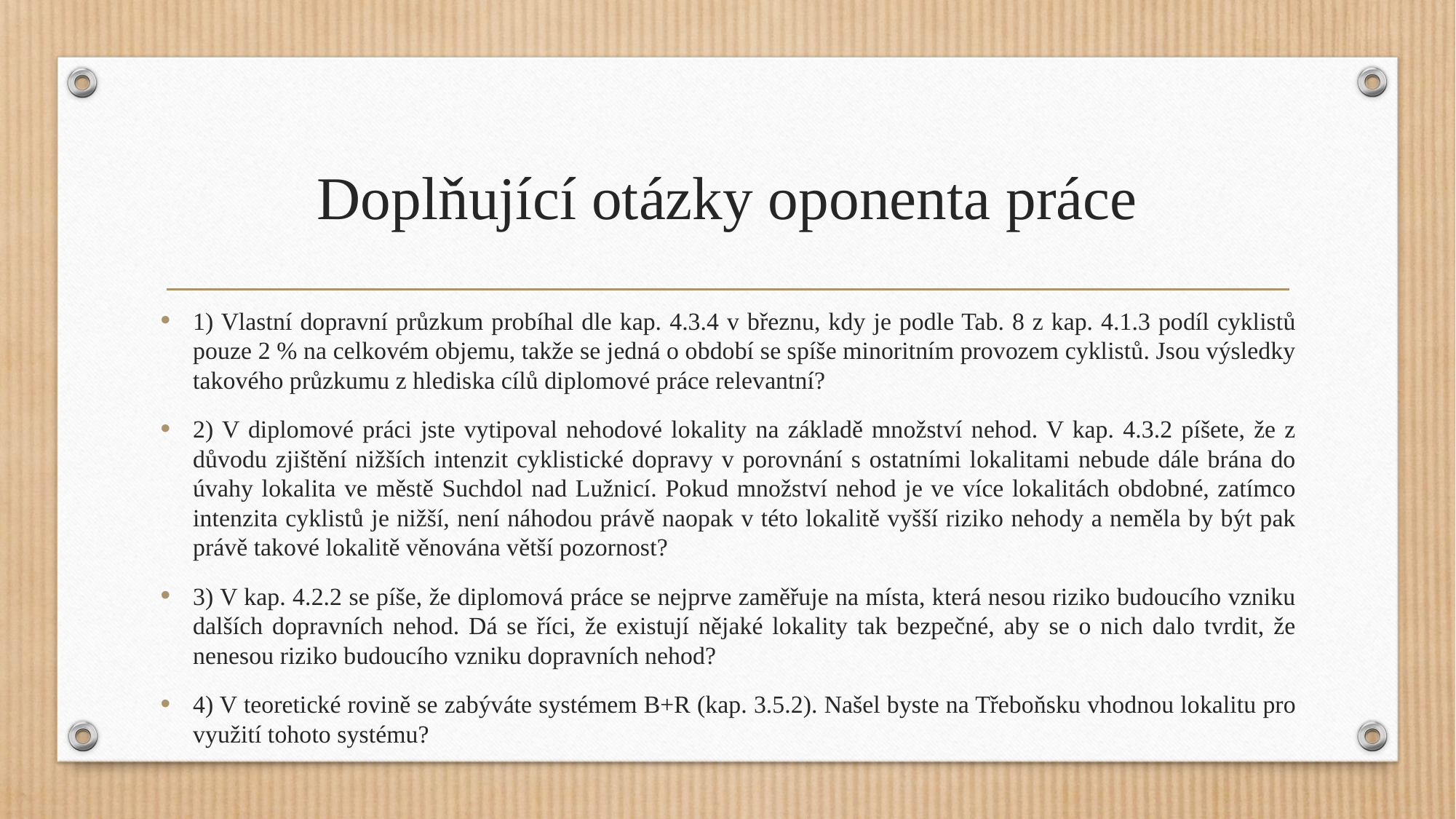

# Doplňující otázky oponenta práce
1) Vlastní dopravní průzkum probíhal dle kap. 4.3.4 v březnu, kdy je podle Tab. 8 z kap. 4.1.3 podíl cyklistů pouze 2 % na celkovém objemu, takže se jedná o období se spíše minoritním provozem cyklistů. Jsou výsledky takového průzkumu z hlediska cílů diplomové práce relevantní?
2) V diplomové práci jste vytipoval nehodové lokality na základě množství nehod. V kap. 4.3.2 píšete, že z důvodu zjištění nižších intenzit cyklistické dopravy v porovnání s ostatními lokalitami nebude dále brána do úvahy lokalita ve městě Suchdol nad Lužnicí. Pokud množství nehod je ve více lokalitách obdobné, zatímco intenzita cyklistů je nižší, není náhodou právě naopak v této lokalitě vyšší riziko nehody a neměla by být pak právě takové lokalitě věnována větší pozornost?
3) V kap. 4.2.2 se píše, že diplomová práce se nejprve zaměřuje na místa, která nesou riziko budoucího vzniku dalších dopravních nehod. Dá se říci, že existují nějaké lokality tak bezpečné, aby se o nich dalo tvrdit, že nenesou riziko budoucího vzniku dopravních nehod?
4) V teoretické rovině se zabýváte systémem B+R (kap. 3.5.2). Našel byste na Třeboňsku vhodnou lokalitu pro využití tohoto systému?